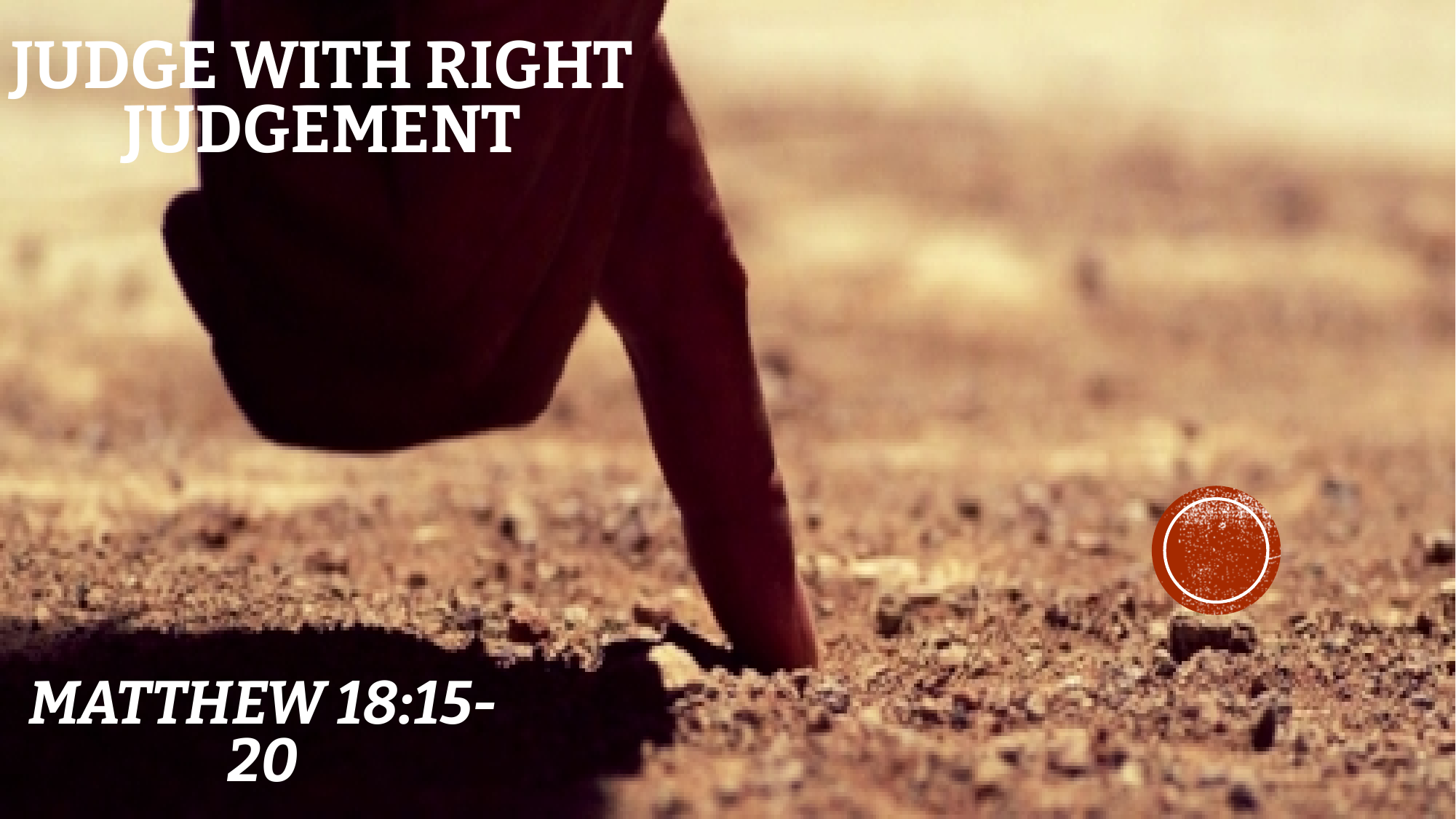

Judge with Right Judgement
# Matthew 18:15-20